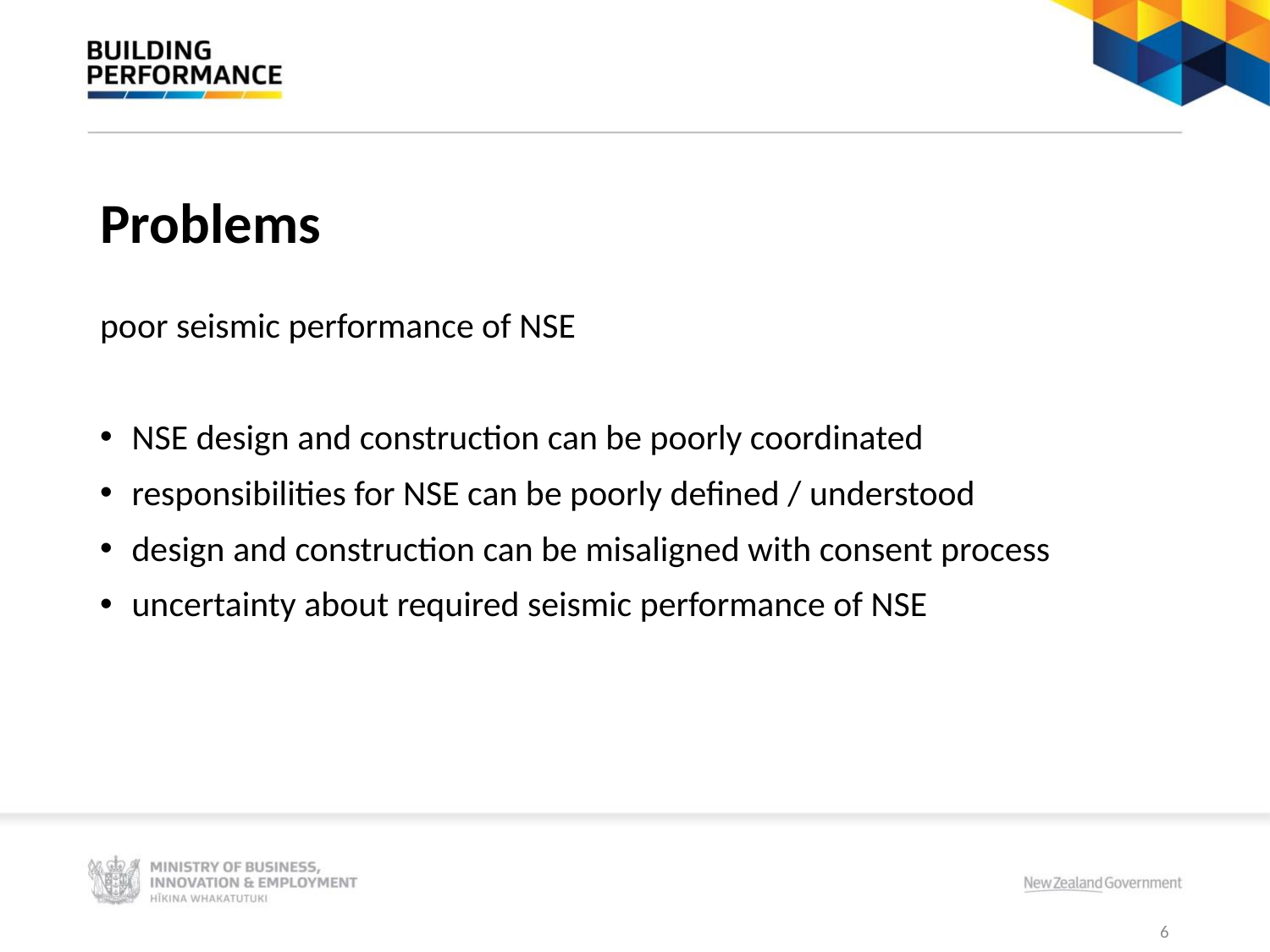

# Problems
poor seismic performance of NSE

NSE design and construction can be poorly coordinated
responsibilities for NSE can be poorly defined / understood
design and construction can be misaligned with consent process
uncertainty about required seismic performance of NSE

6